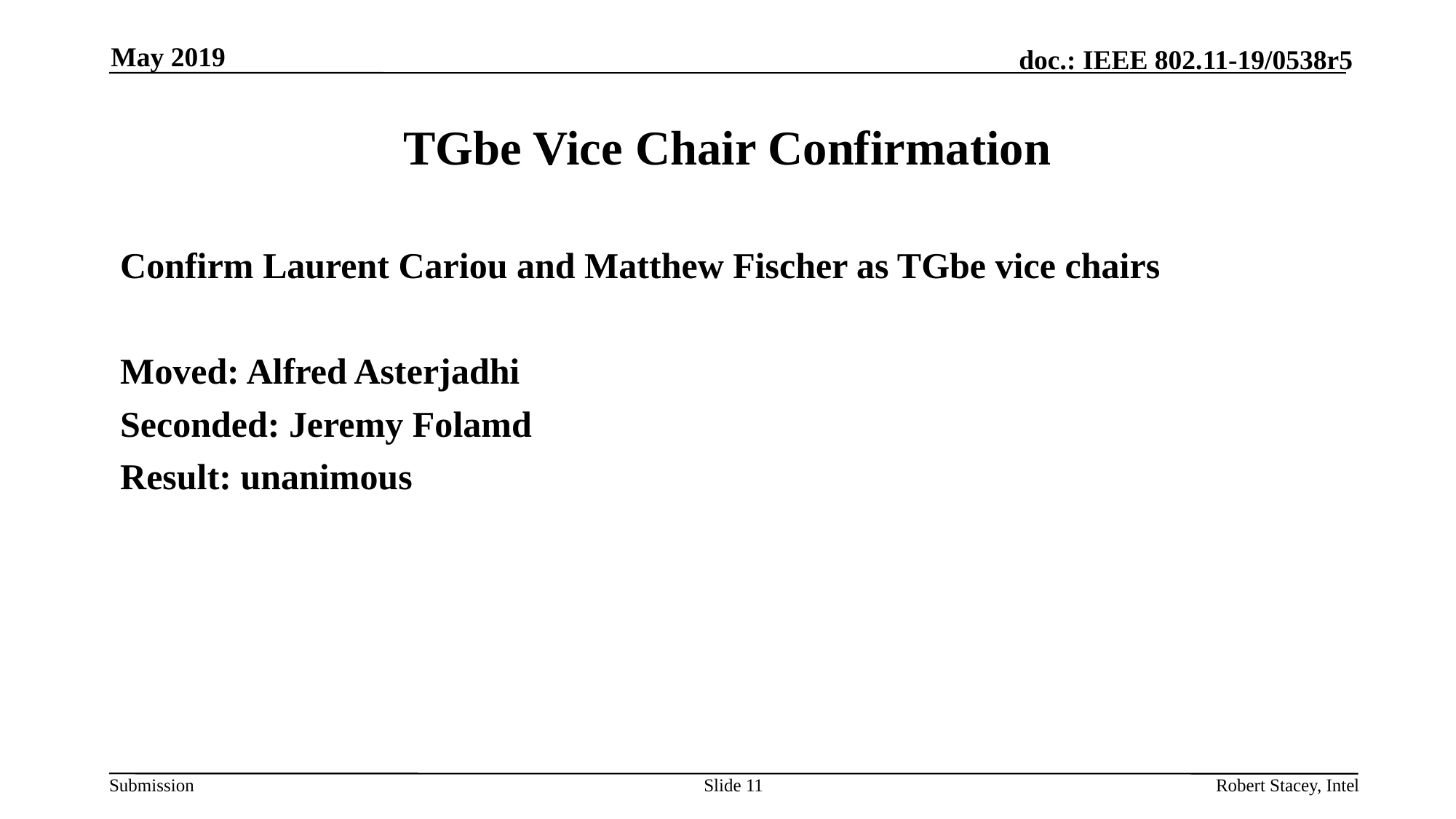

May 2019
# TGbe Vice Chair Confirmation
Confirm Laurent Cariou and Matthew Fischer as TGbe vice chairs

Moved: Alfred Asterjadhi
Seconded: Jeremy Folamd
Result: unanimous
Slide 11
Robert Stacey, Intel